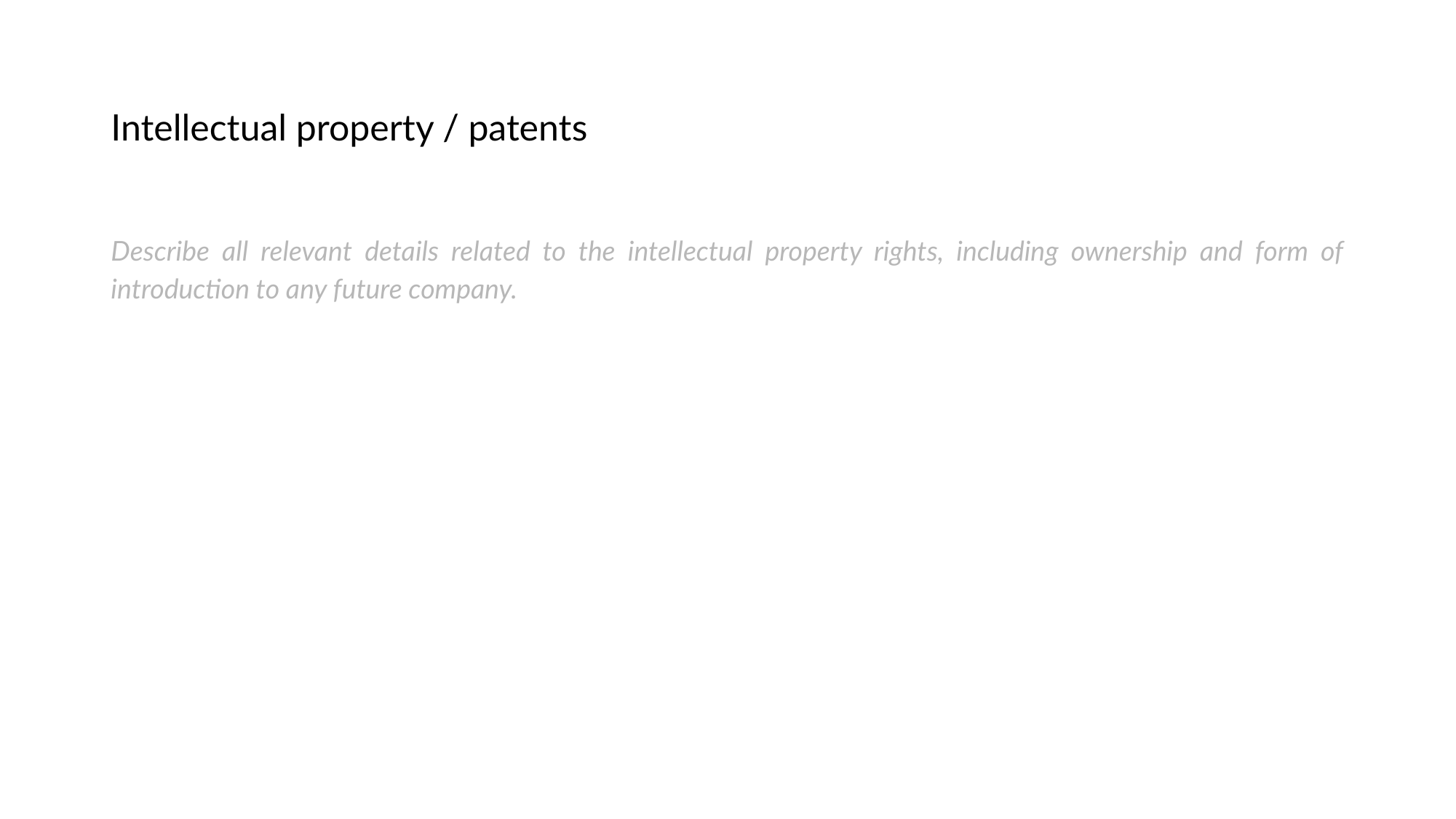

# Intellectual property / patents
Describe all relevant details related to the intellectual property rights, including ownership and form of introduction to any future company.